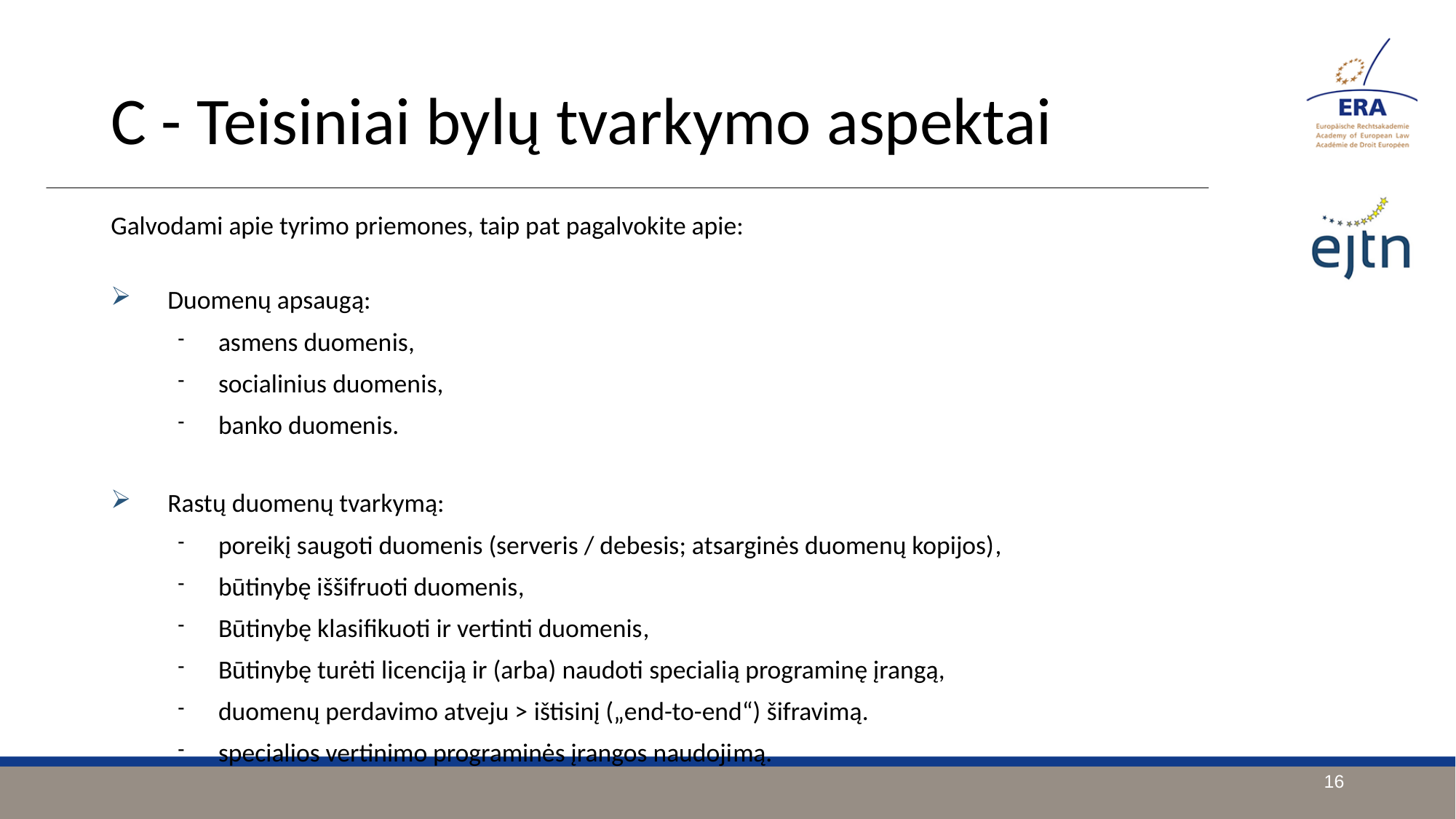

C - Teisiniai bylų tvarkymo aspektai
Galvodami apie tyrimo priemones, taip pat pagalvokite apie:

Duomenų apsaugą:
asmens duomenis,
socialinius duomenis,
banko duomenis.

Rastų duomenų tvarkymą:
poreikį saugoti duomenis (serveris / debesis; atsarginės duomenų kopijos),
būtinybę iššifruoti duomenis,
Būtinybę klasifikuoti ir vertinti duomenis,
Būtinybę turėti licenciją ir (arba) naudoti specialią programinę įrangą,
duomenų perdavimo atveju > ištisinį („end-to-end“) šifravimą.
specialios vertinimo programinės įrangos naudojimą.

16